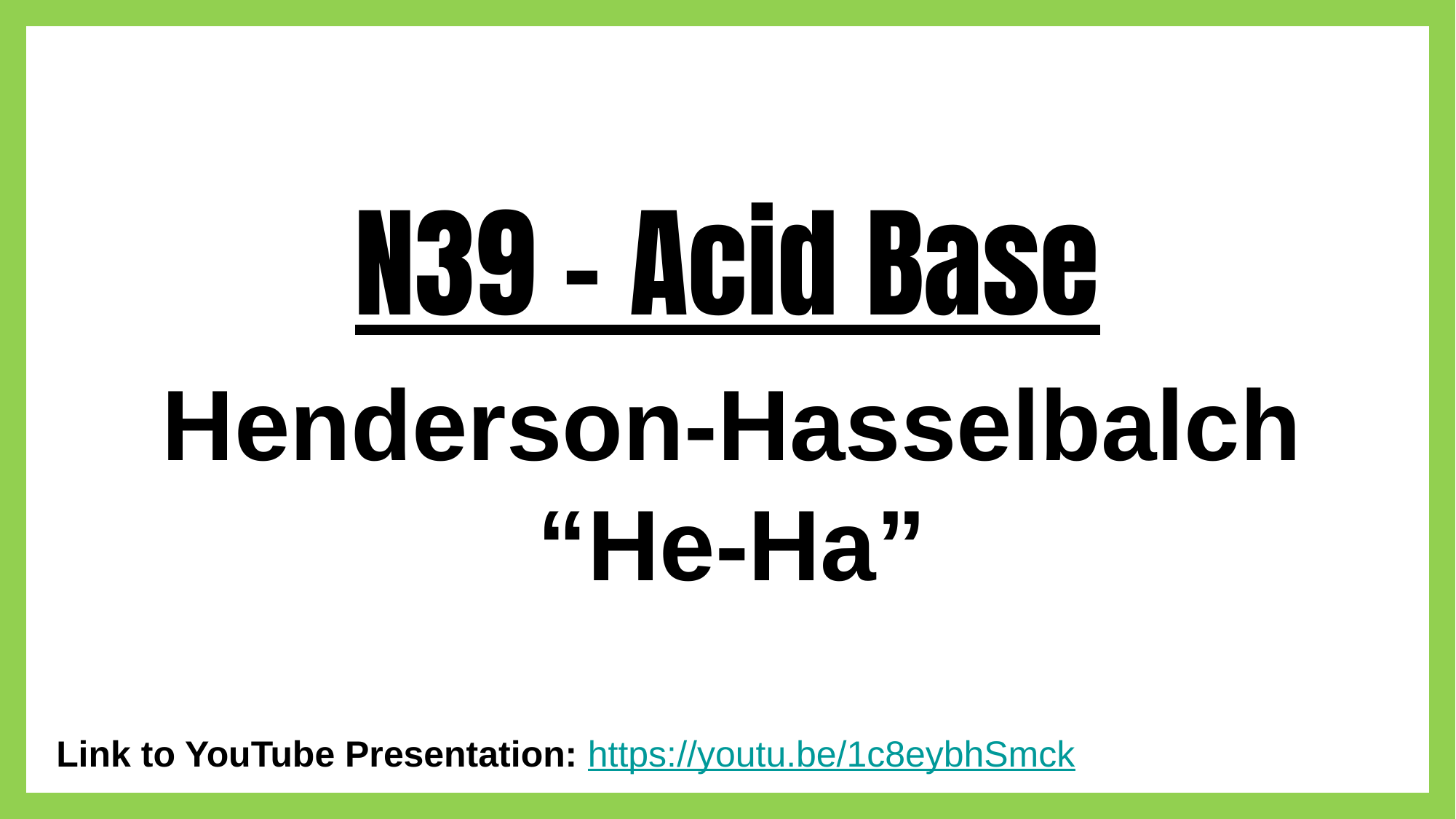

# N39 – Acid Base
Henderson-Hasselbalch
“He-Ha”
Link to YouTube Presentation: https://youtu.be/1c8eybhSmck